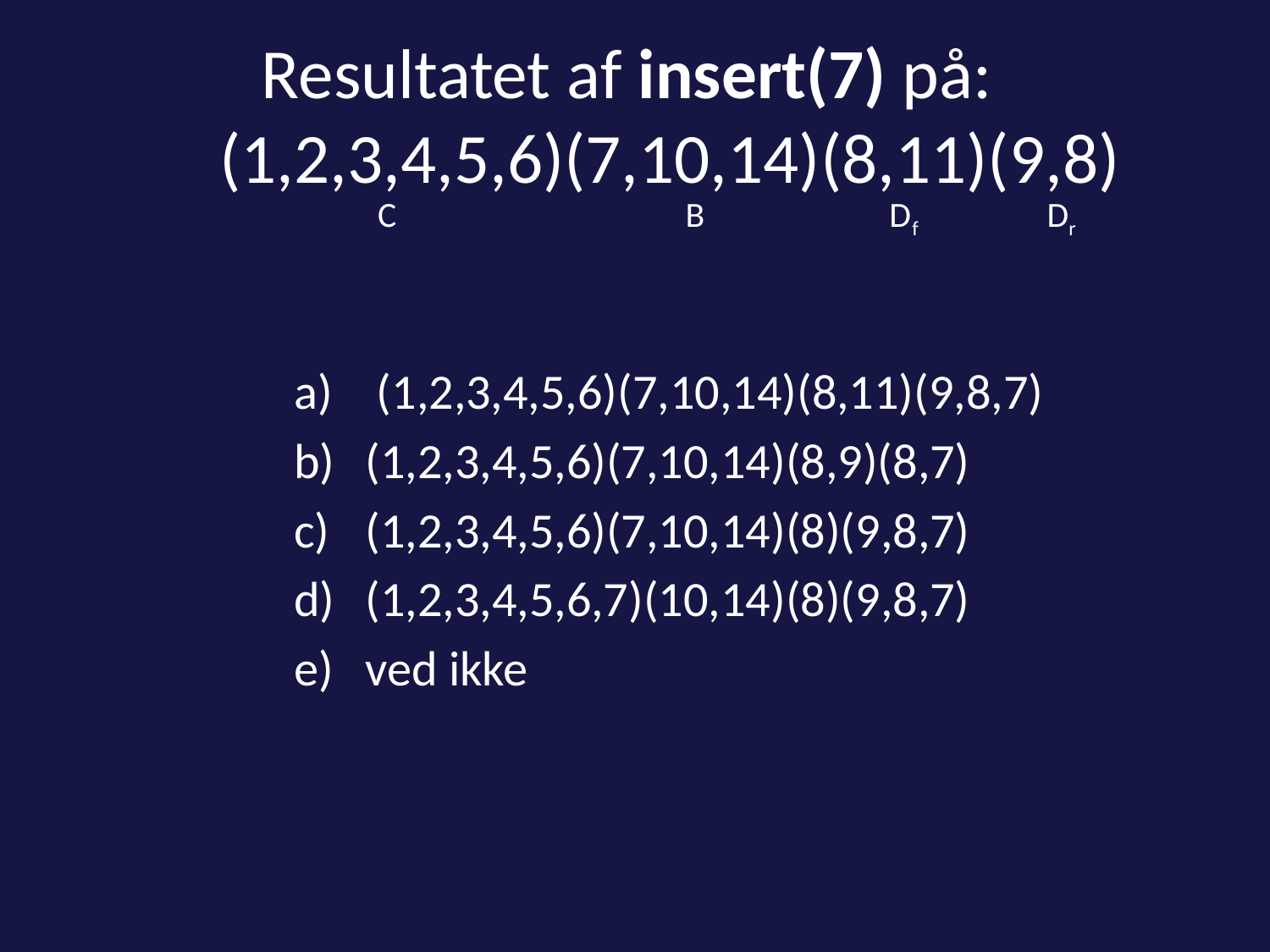

# Resultatet af insert(7) på: (1,2,3,4,5,6)(7,10,14)(8,11)(9,8)
C                                    B                       Df                Dr
 (1,2,3,4,5,6)(7,10,14)(8,11)(9,8,7)
(1,2,3,4,5,6)(7,10,14)(8,9)(8,7)
(1,2,3,4,5,6)(7,10,14)(8)(9,8,7)
(1,2,3,4,5,6,7)(10,14)(8)(9,8,7)
ved ikke
65 of 142